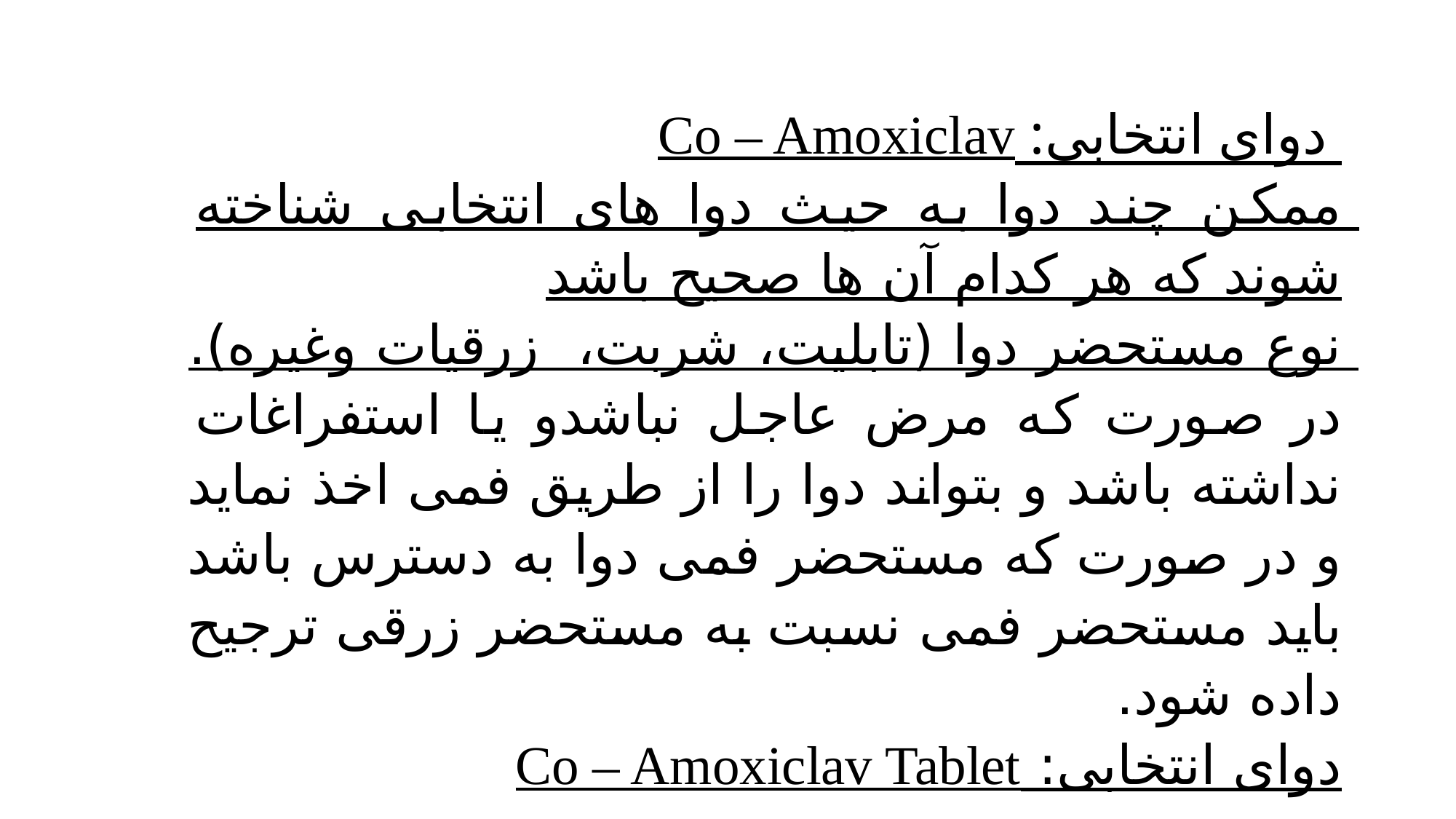

دوای انتخابی: Co – Amoxiclav
ممكن چند دوا به حيث دوا هاى انتخابى شناخته شوند كه هر كدام آن ها صحيح باشد
نوع مستحضر دوا (تابليت، شربت،  زرقيات وغيره). در صورت كه مرض عاجل نباشدو يا استفراغات نداشته باشد و بتواند دوا را از طريق فمى اخذ نمايد و در صورت كه مستحضر فمى دوا به دسترس باشد بايد مستحضر فمى نسبت به مستحضر زرقى ترجيح داده شود.
دوای انتخابی: Co – Amoxiclav Tablet